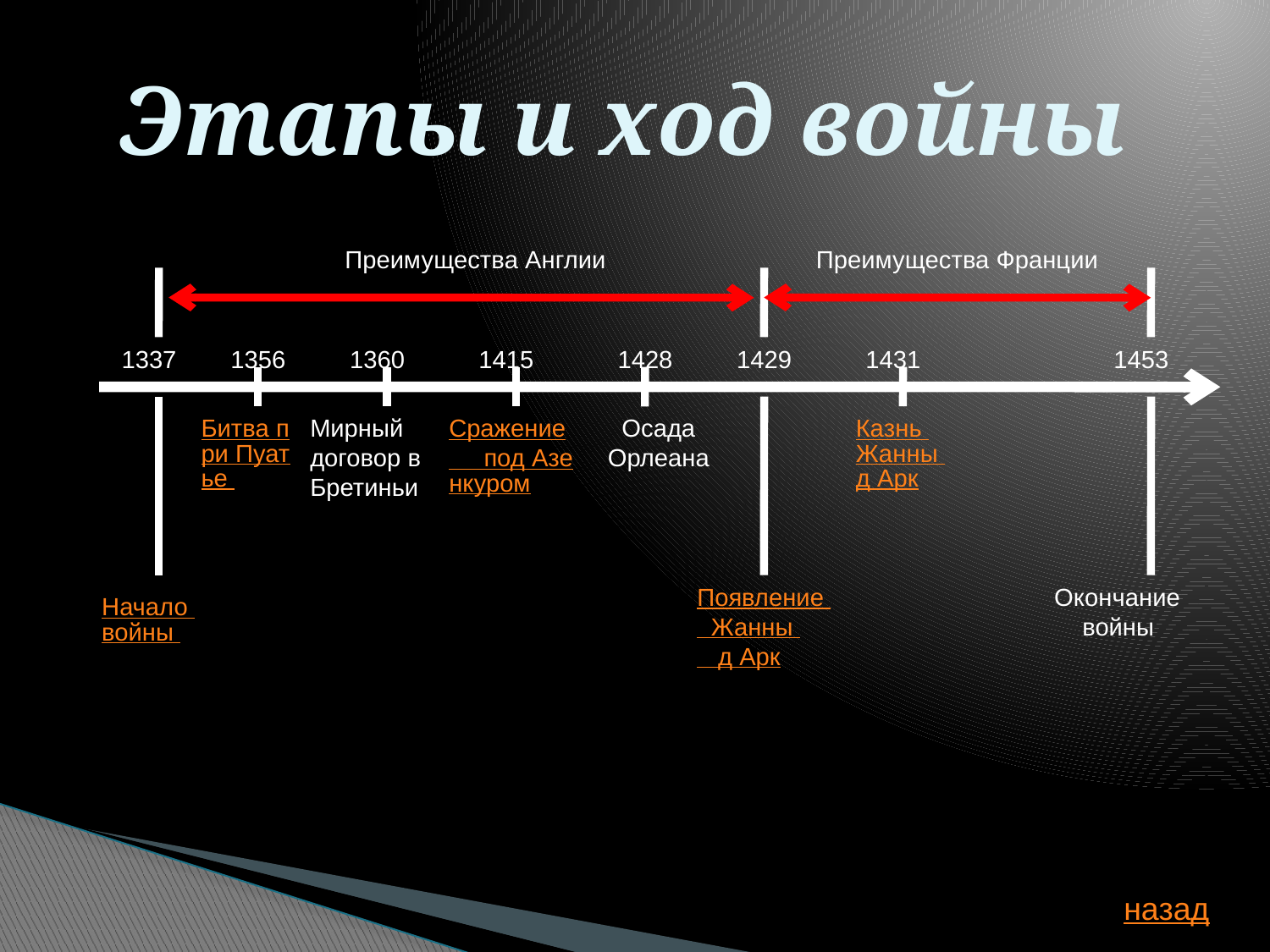

# Этапы и ход войны
     Преимущества Англии
Преимущества Франции
1337
1356
1360
1415
1428
1429
1431
1453
Битва при Пуатье
Мирный договор в Бретиньи
Сражение
     под Азенкуром
  Осада Орлеана
Казнь Жанны д Арк
Появление
  Жанны
   д Арк
Окончание
    войны
Начало войны
назад